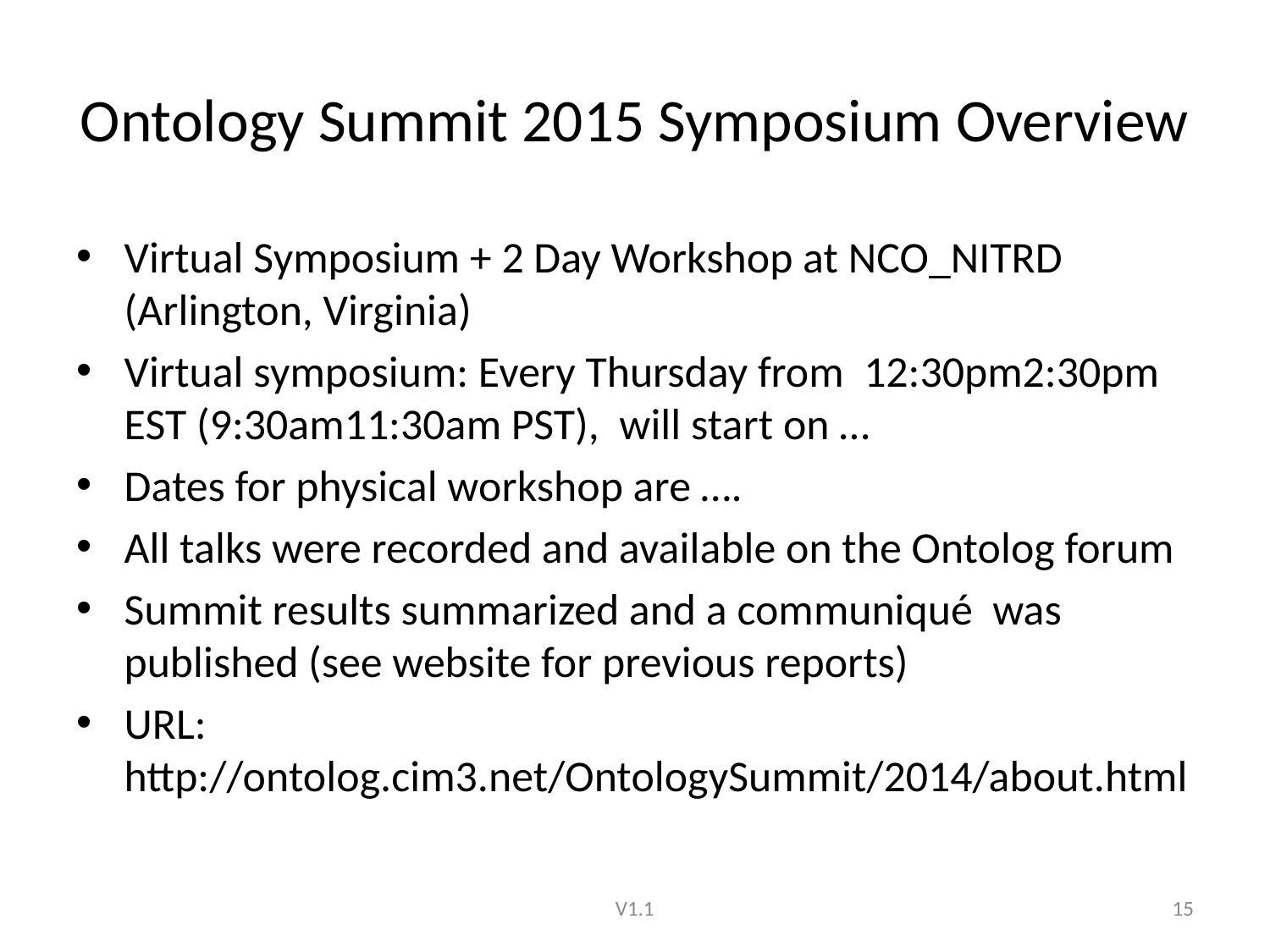

# Ontology Summit 2015 Symposium Overview
Virtual Symposium + 2 Day Workshop at NCO_NITRD (Arlington, Virginia)
Virtual symposium: Every Thursday from  12:30pm2:30pm EST (9:30am11:30am PST),  will start on …
Dates for physical workshop are ….
All talks were recorded and available on the Ontolog forum
Summit results summarized and a communiqué  was published (see website for previous reports)
URL:  http://ontolog.cim3.net/OntologySummit/2014/about.html

V1.1
15